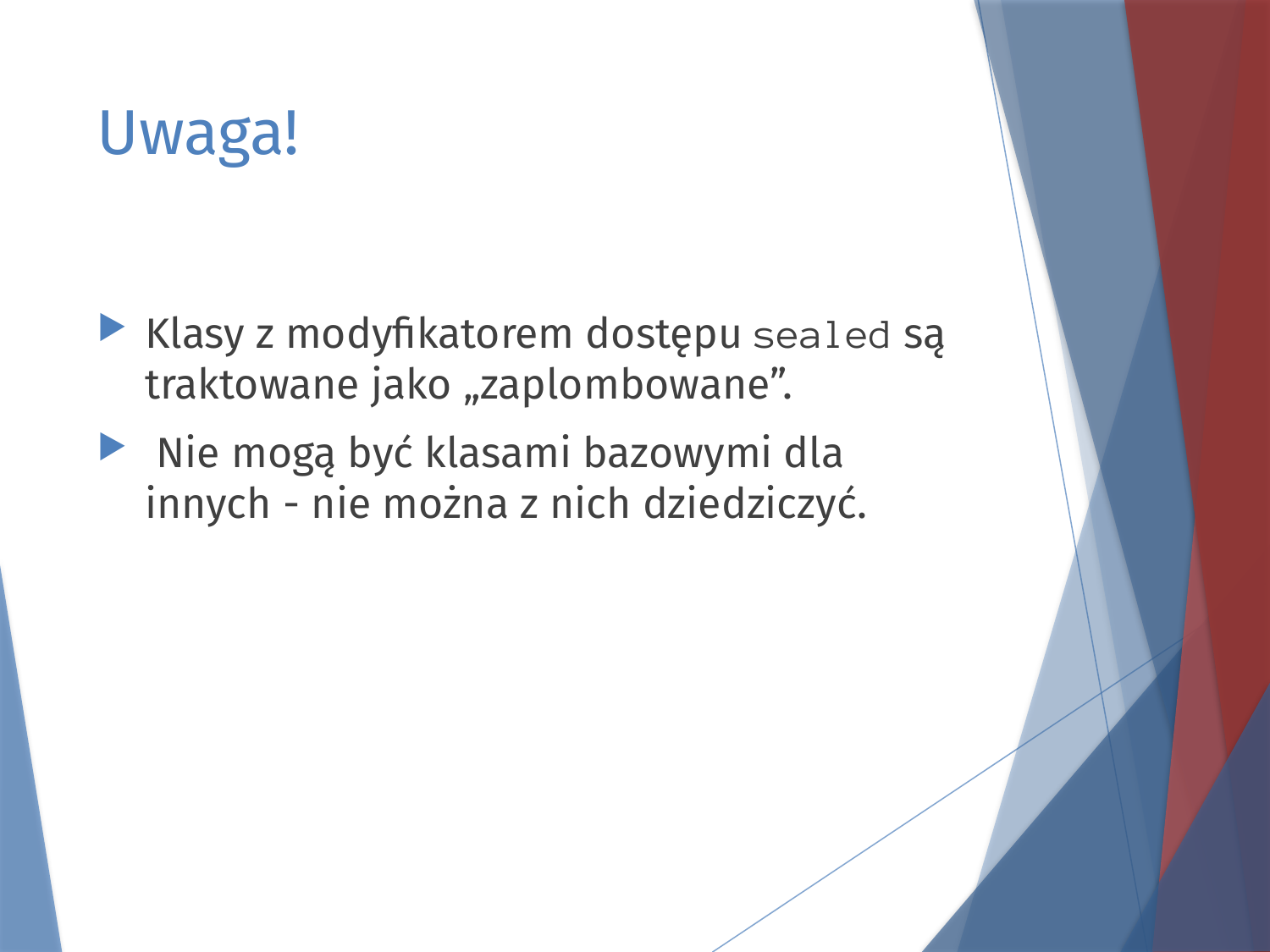

# Uwaga!
Klasy z modyfikatorem dostępu sealed są traktowane jako „zaplombowane”.
 Nie mogą być klasami bazowymi dla innych - nie można z nich dziedziczyć.